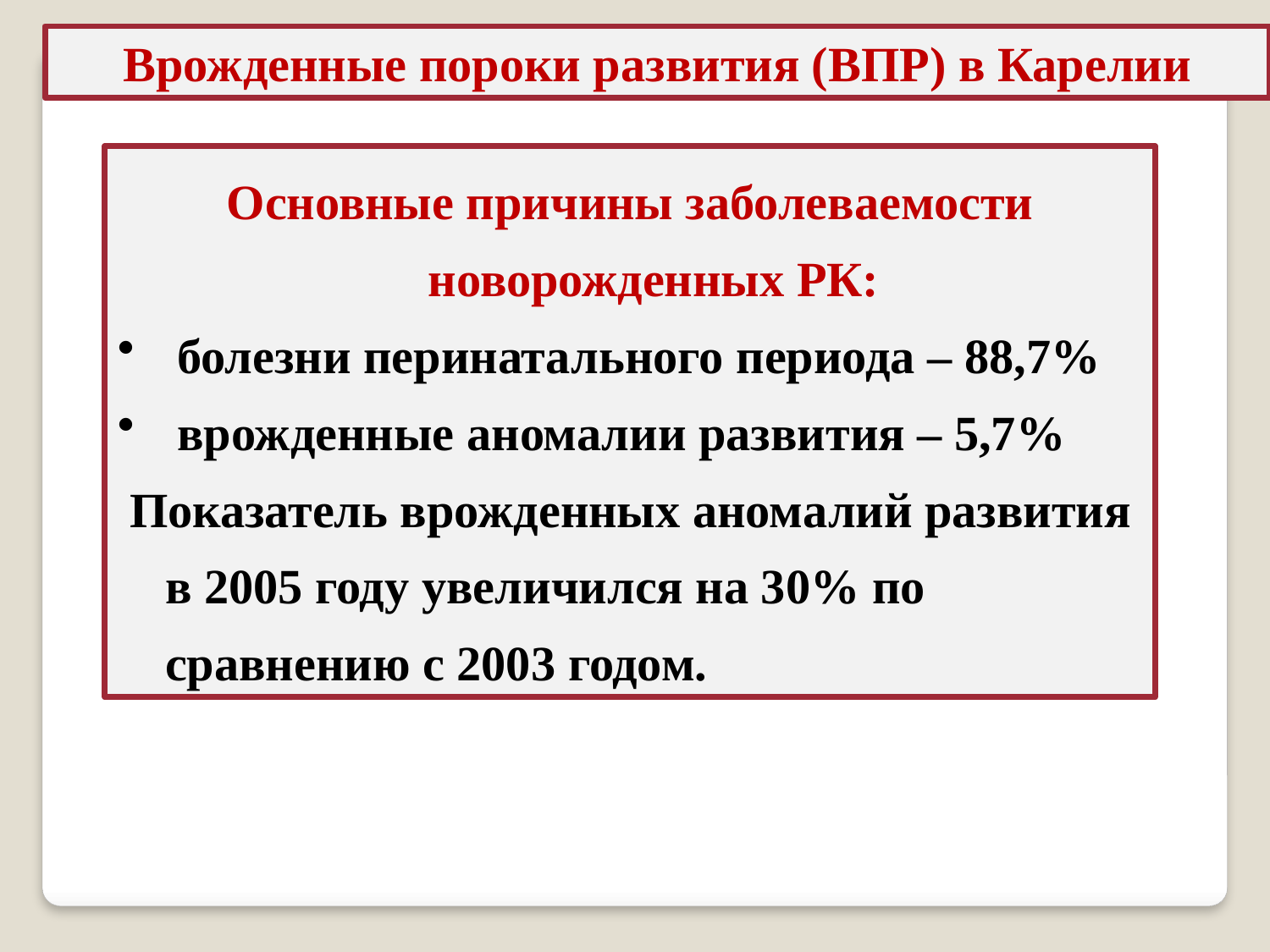

Врожденные пороки развития (ВПР) в Карелии
Основные причины заболеваемости новорожденных РК:
 болезни перинатального периода – 88,7%
 врожденные аномалии развития – 5,7%
 Показатель врожденных аномалий развития в 2005 году увеличился на 30% по сравнению с 2003 годом.